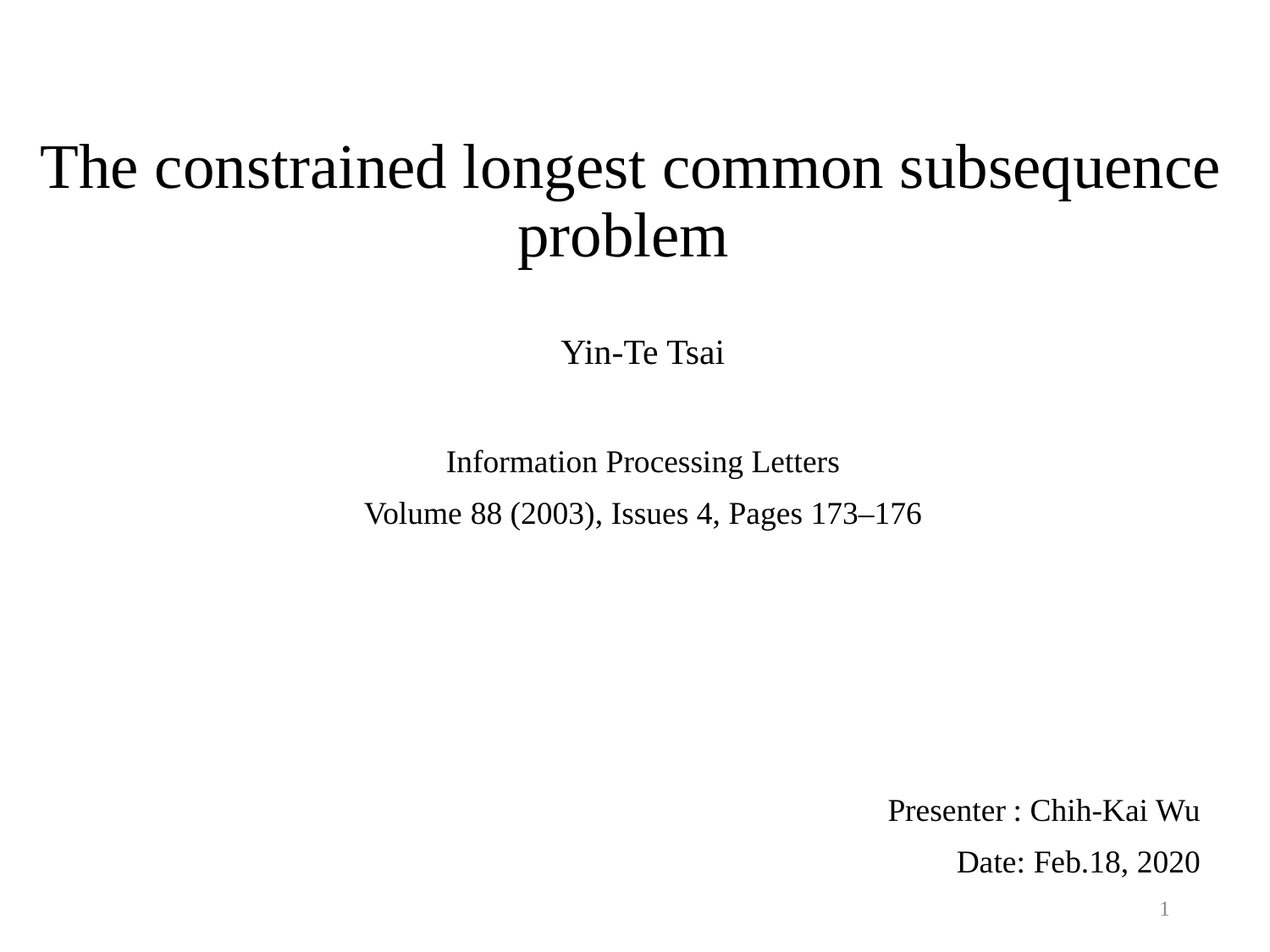

# The constrained longest common subsequence problem
Yin-Te Tsai

Information Processing Letters
Volume 88 (2003), Issues 4, Pages 173–176

Presenter : Chih-Kai Wu
Date: Feb.18, 2020
1